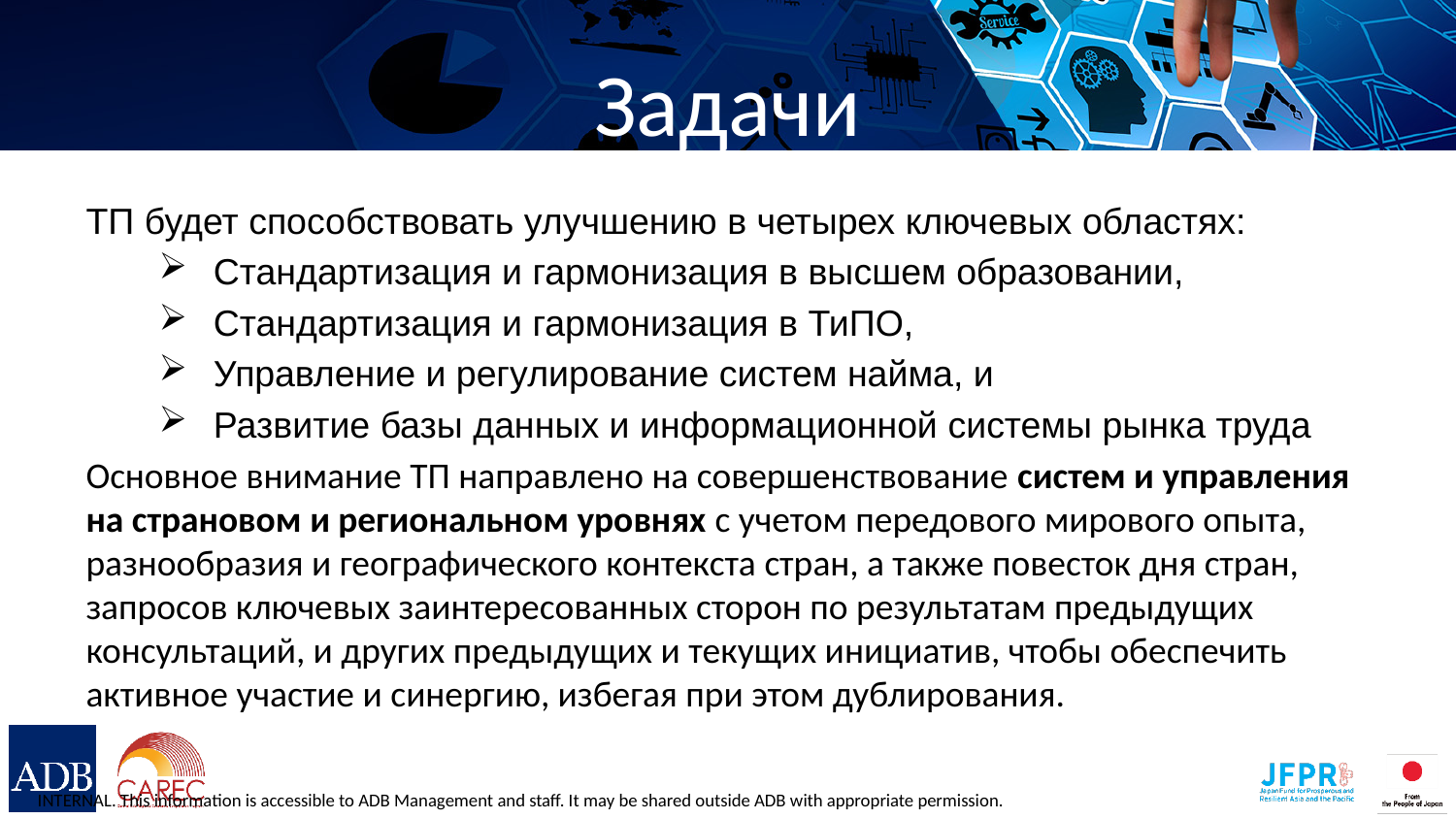

# Задачи
ТП будет способствовать улучшению в четырех ключевых областях:
Стандартизация и гармонизация в высшем образовании,
Стандартизация и гармонизация в ТиПО,
Управление и регулирование систем найма, и
Развитие базы данных и информационной системы рынка труда
Основное внимание ТП направлено на совершенствование систем и управления на страновом и региональном уровнях с учетом передового мирового опыта, разнообразия и географического контекста стран, а также повесток дня стран, запросов ключевых заинтересованных сторон по результатам предыдущих консультаций, и других предыдущих и текущих инициатив, чтобы обеспечить активное участие и синергию, избегая при этом дублирования.